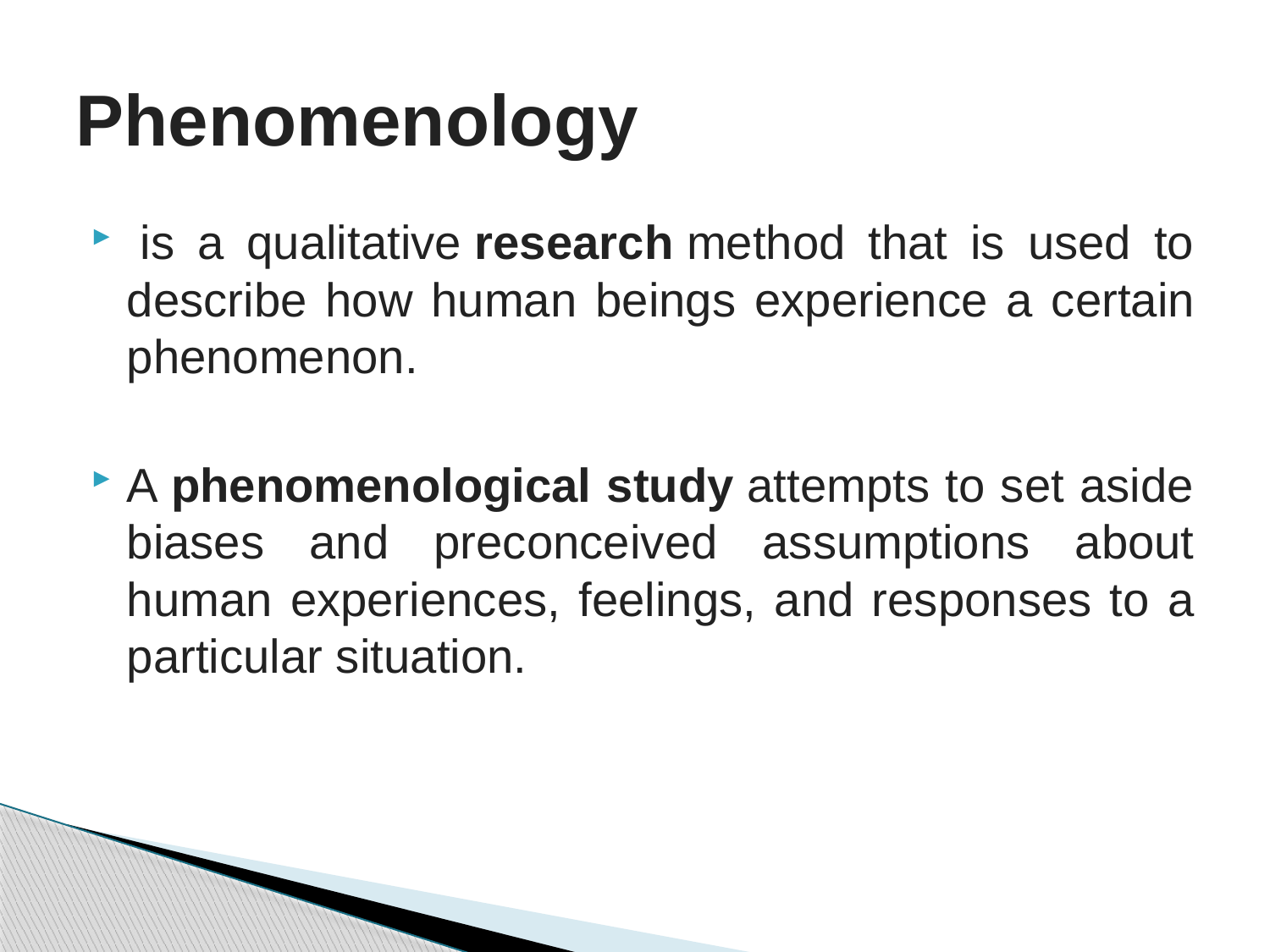

# Phenomenology
 is a qualitative research method that is used to describe how human beings experience a certain phenomenon.

A phenomenological study attempts to set aside biases and preconceived assumptions about human experiences, feelings, and responses to a particular situation.